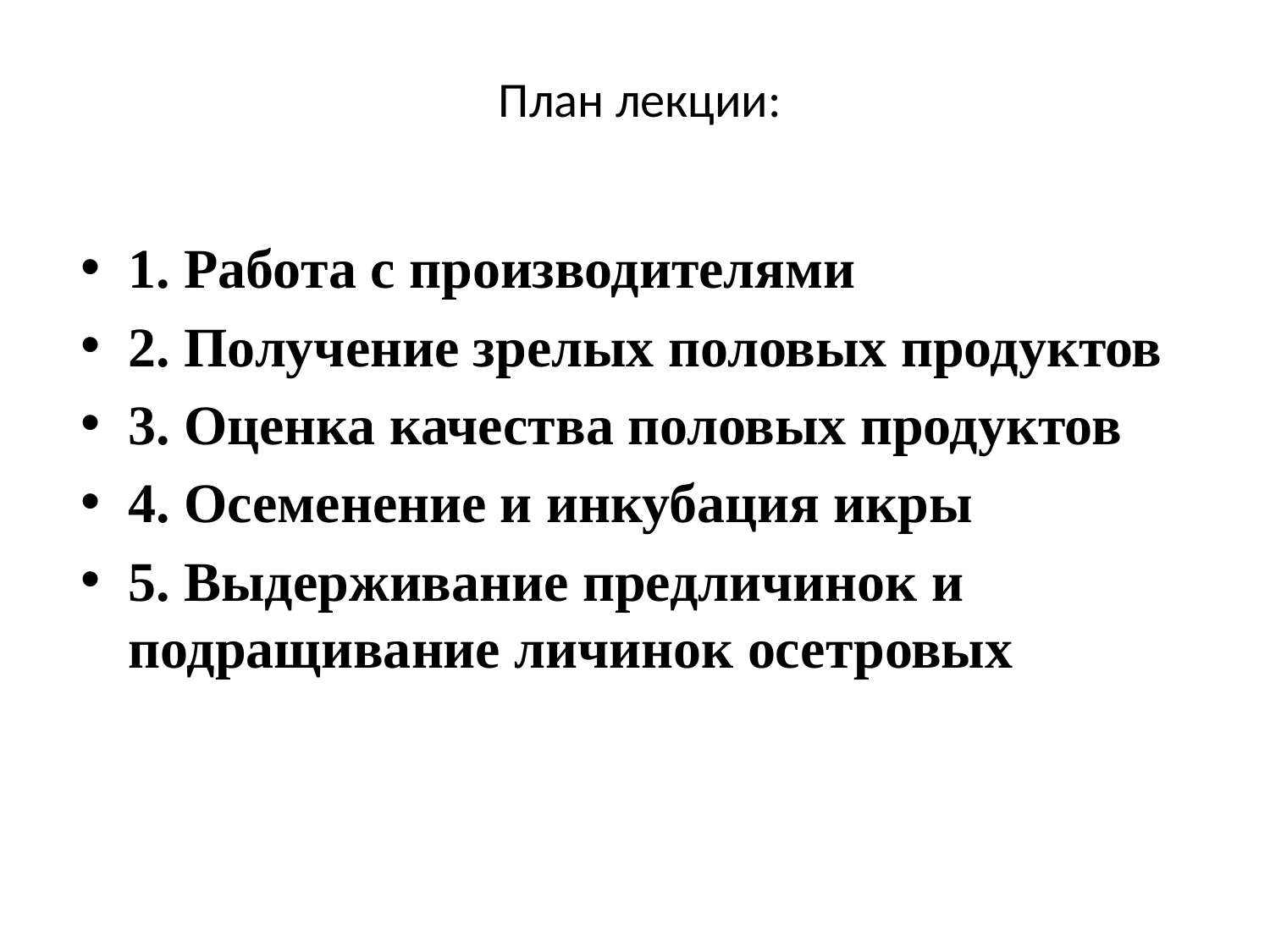

План лекции:
1. Работа с производителями
2. Получение зрелых половых продуктов
3. Оценка качества половых продуктов
4. Осеменение и инкубация икры
5. Выдерживание предличинок и подращивание личинок осетровых